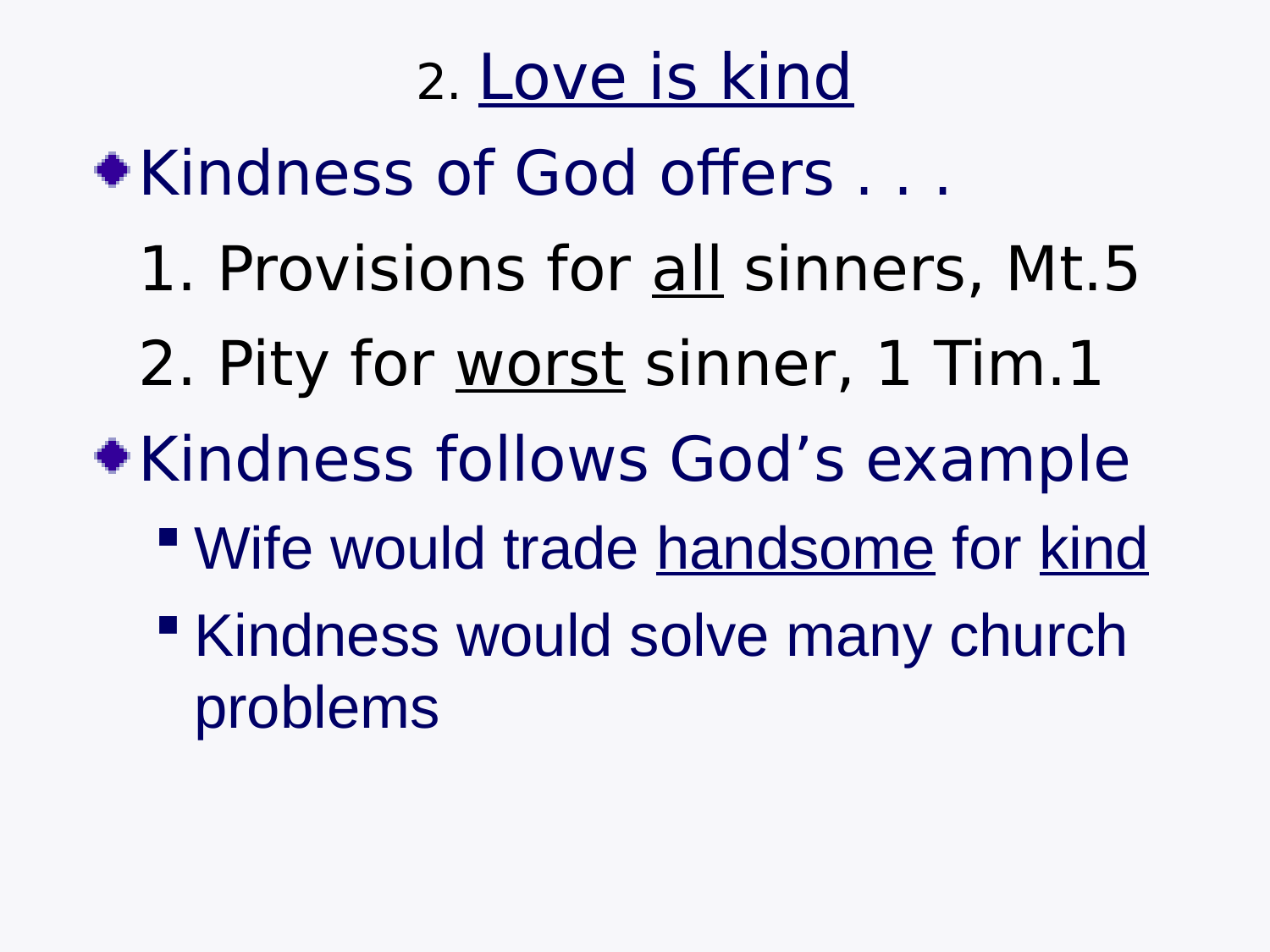

# 2. Love is kind
Kindness of God offers . . .
 Provisions for all sinners, Mt.5
 Pity for worst sinner, 1 Tim.1
Kindness follows God’s example
Wife would trade handsome for kind
Kindness would solve many church problems